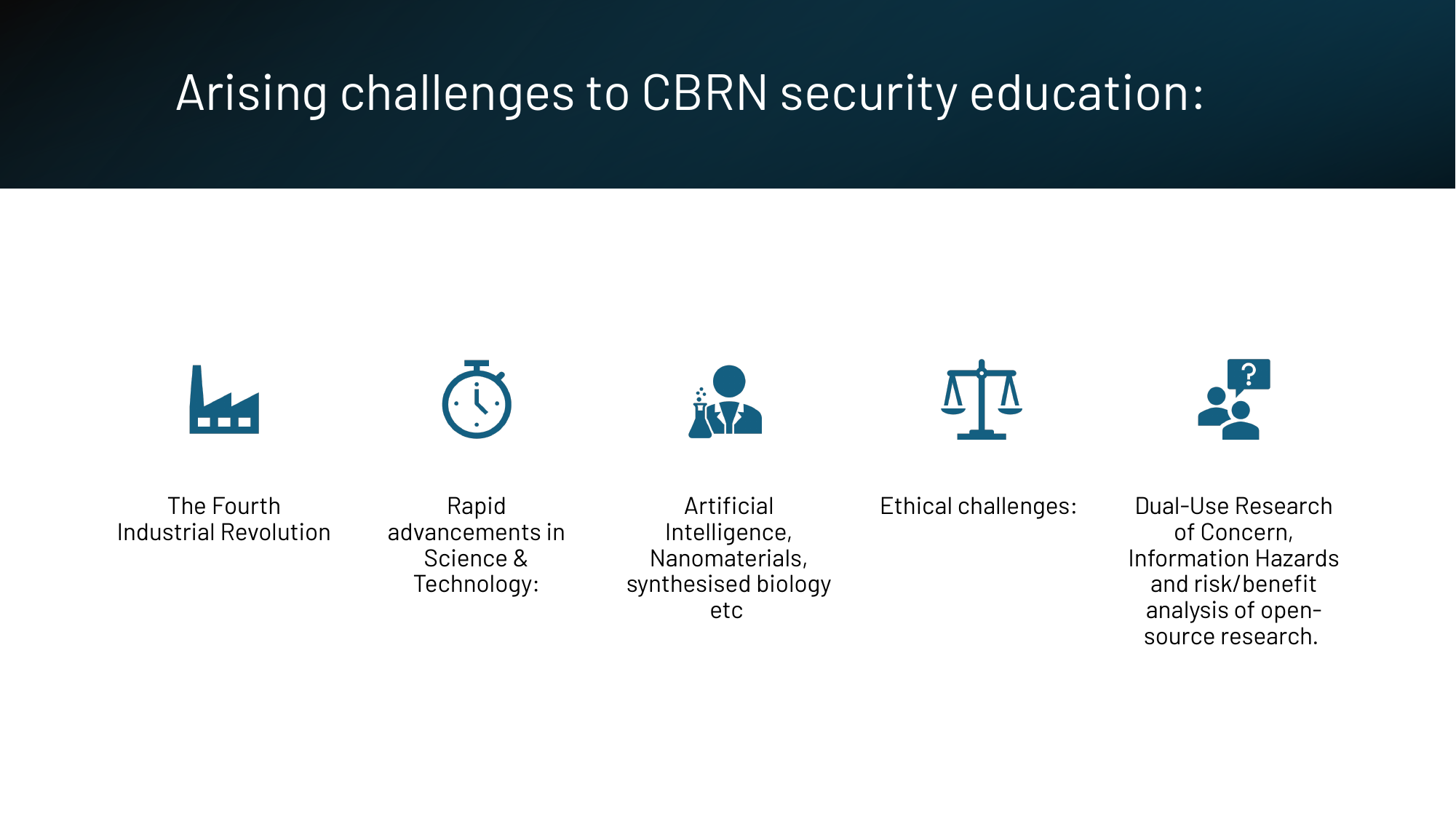

# Arising challenges to CBRN security education:
The Fourth Industrial Revolution
Rapid advancements in Science & Technology:
Artificial Intelligence, Nanomaterials, synthesised biology etc
Ethical challenges:
Dual-Use Research of Concern, Information Hazards and risk/benefit analysis of open-source research.